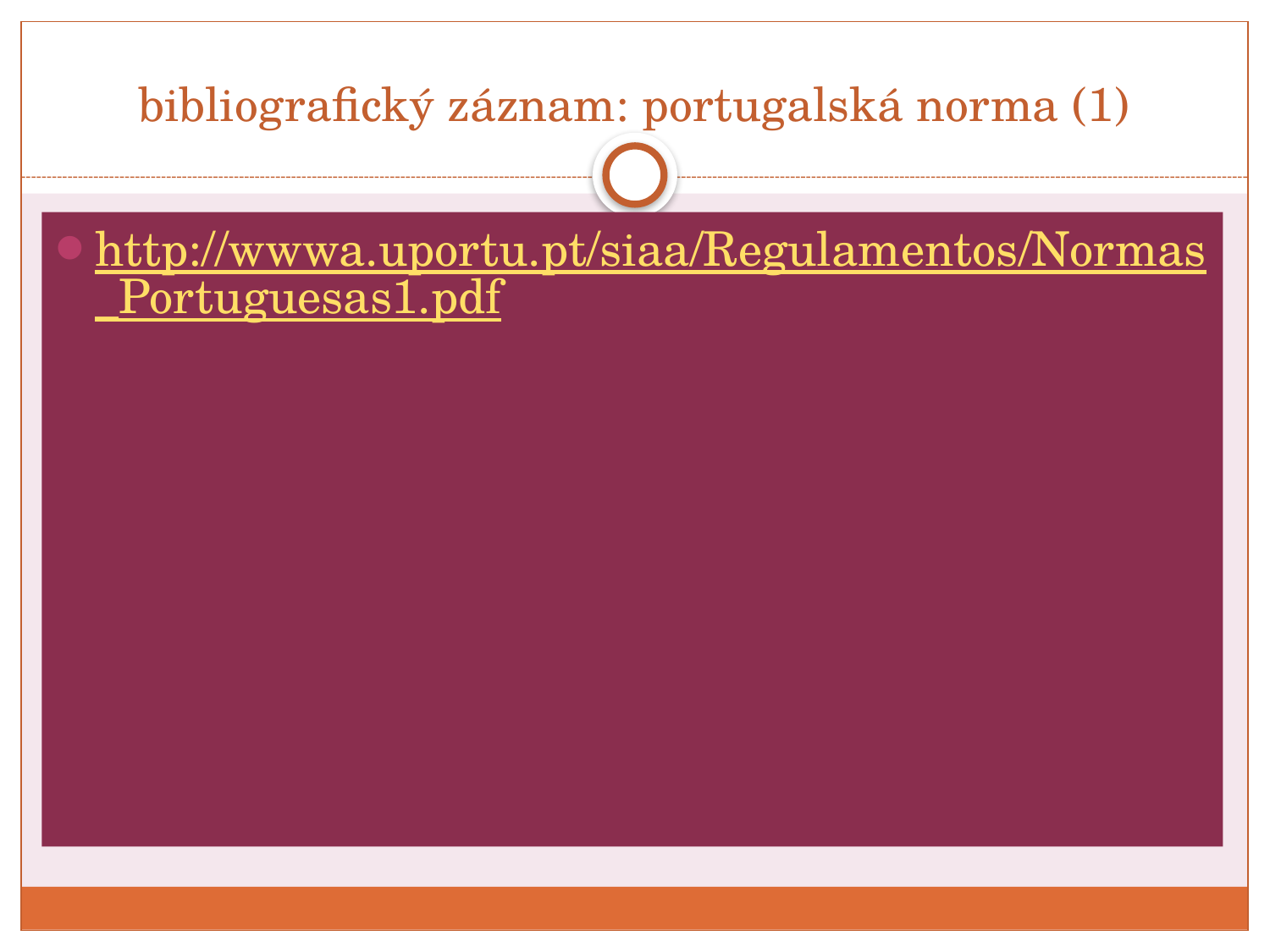

# bibliografický záznam: portugalská norma (1)
http://wwwa.uportu.pt/siaa/Regulamentos/Normas_Portuguesas1.pdf